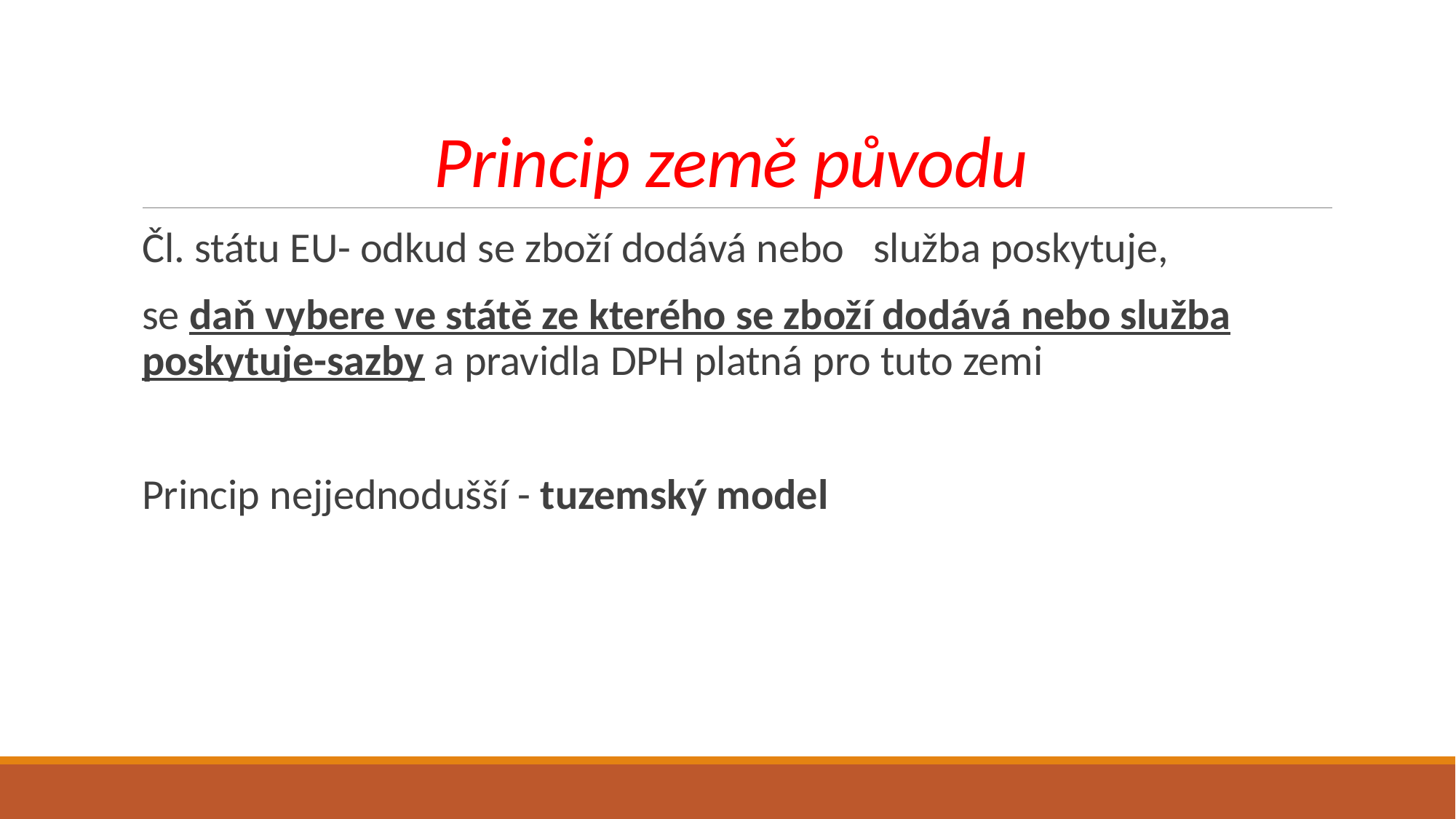

# Princip země původu
Čl. státu EU- odkud se zboží dodává nebo   služba poskytuje,
se daň vybere ve státě ze kterého se zboží dodává nebo služba poskytuje-sazby a pravidla DPH platná pro tuto zemi

Princip nejjednodušší - tuzemský model